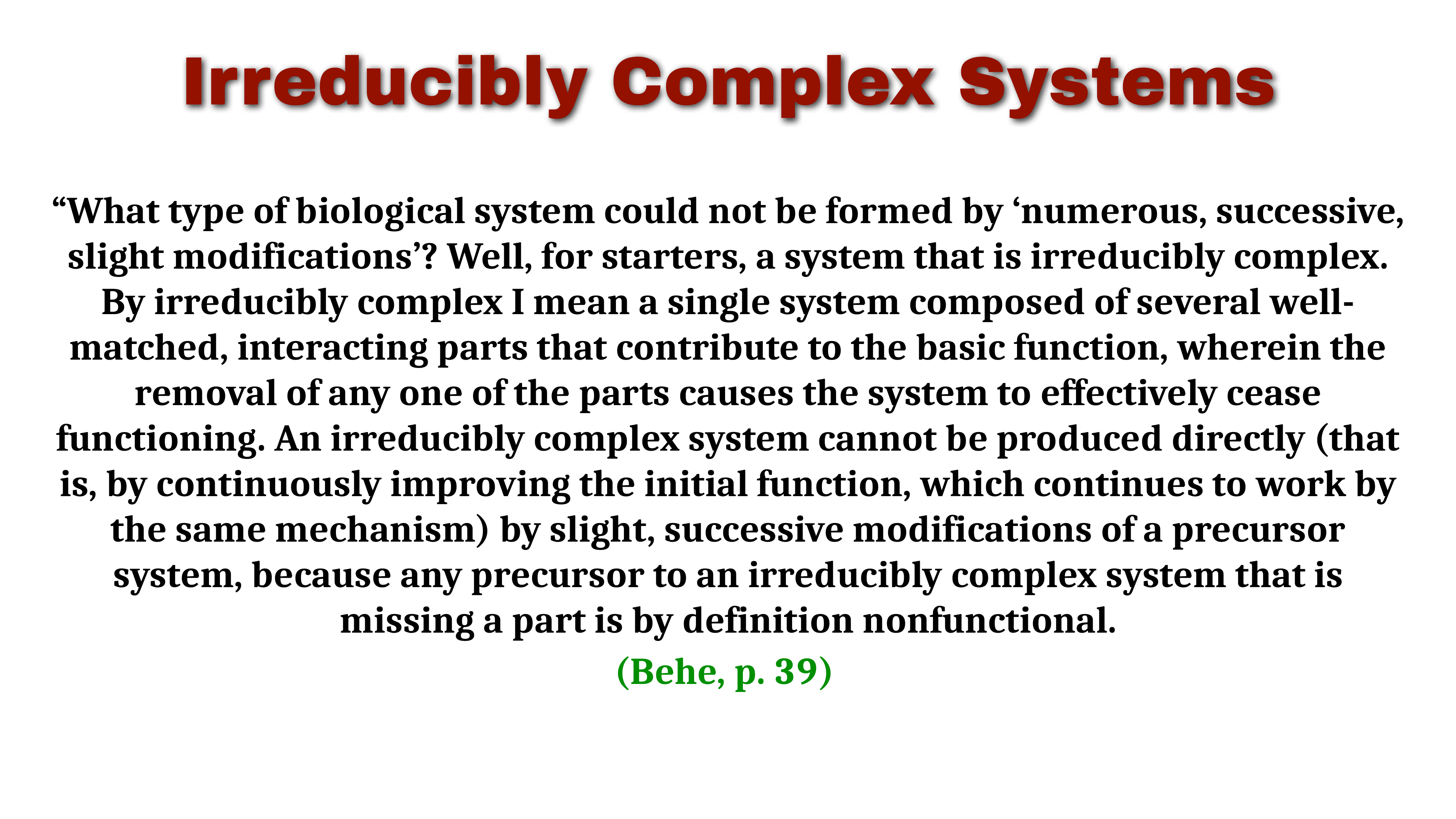

Irreducibly Complex Systems
“What type of biological system could not be formed by ‘numerous, successive, slight modifications’? Well, for starters, a system that is irreducibly complex. By irreducibly complex I mean a single system composed of several well-matched, interacting parts that contribute to the basic function, wherein the removal of any one of the parts causes the system to effectively cease functioning. An irreducibly complex system cannot be produced directly (that is, by continuously improving the initial function, which continues to work by the same mechanism) by slight, successive modifications of a precursor system, because any precursor to an irreducibly complex system that is missing a part is by definition nonfunctional.
(Behe, p. 39)